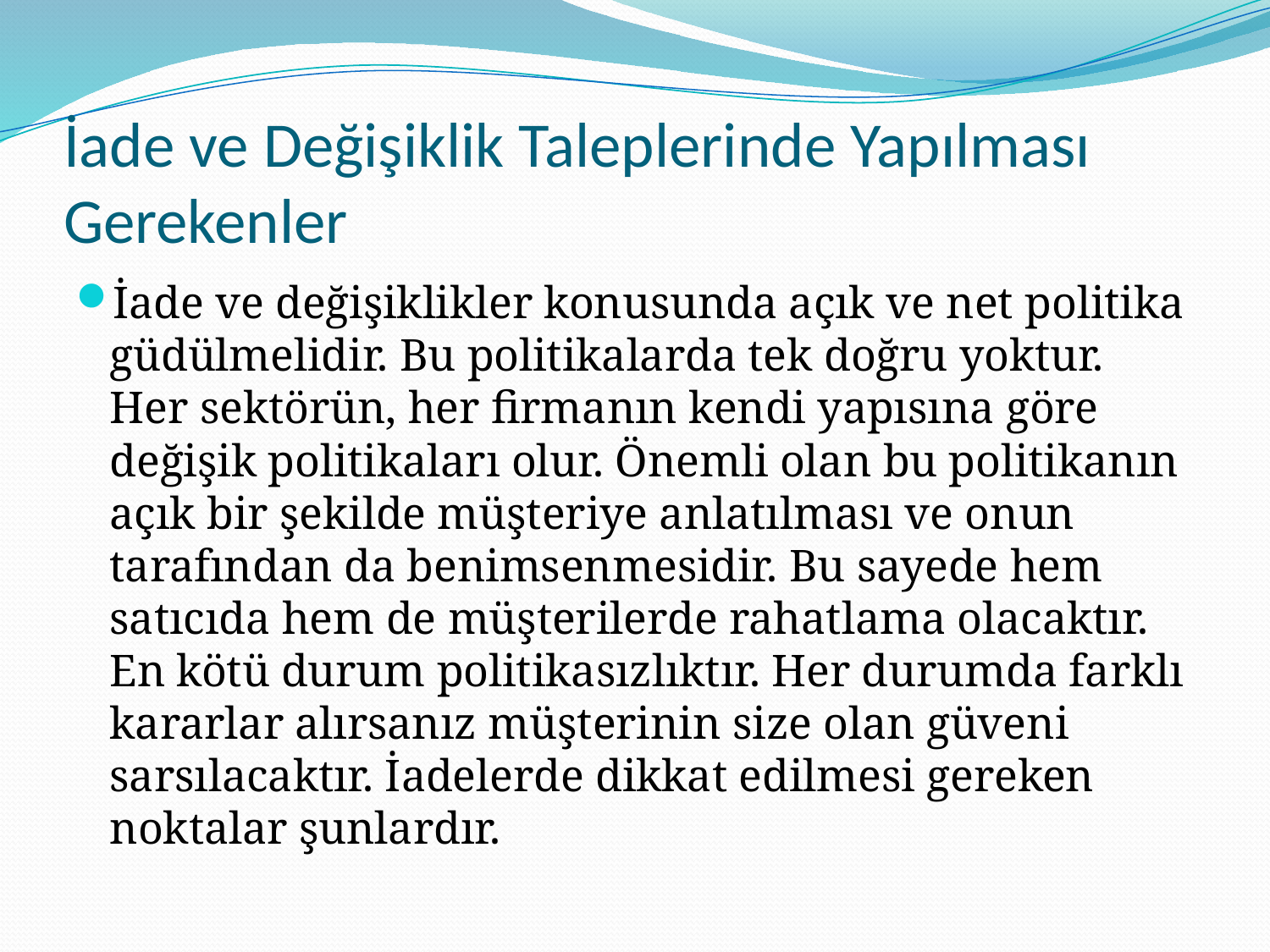

# İade ve Değişiklik Taleplerinde Yapılması Gerekenler
İade ve değişiklikler konusunda açık ve net politika güdülmelidir. Bu politikalarda tek doğru yoktur. Her sektörün, her firmanın kendi yapısına göre değişik politikaları olur. Önemli olan bu politikanın açık bir şekilde müşteriye anlatılması ve onun tarafından da benimsenmesidir. Bu sayede hem satıcıda hem de müşterilerde rahatlama olacaktır. En kötü durum politikasızlıktır. Her durumda farklı kararlar alırsanız müşterinin size olan güveni sarsılacaktır. İadelerde dikkat edilmesi gereken noktalar şunlardır.